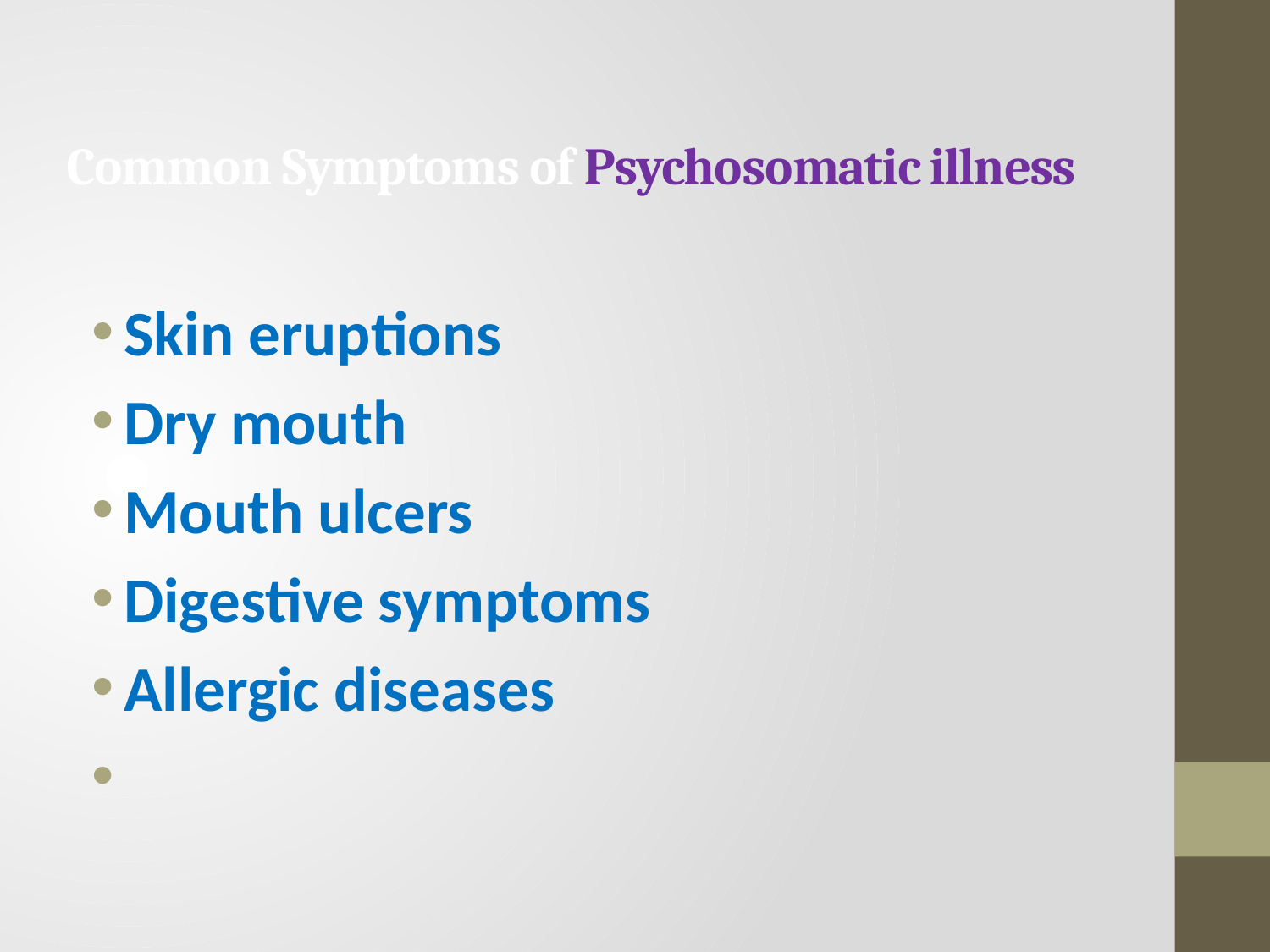

# Common Symptoms of Psychosomatic illness
Skin eruptions
Dry mouth
Mouth ulcers
Digestive symptoms
Allergic diseases